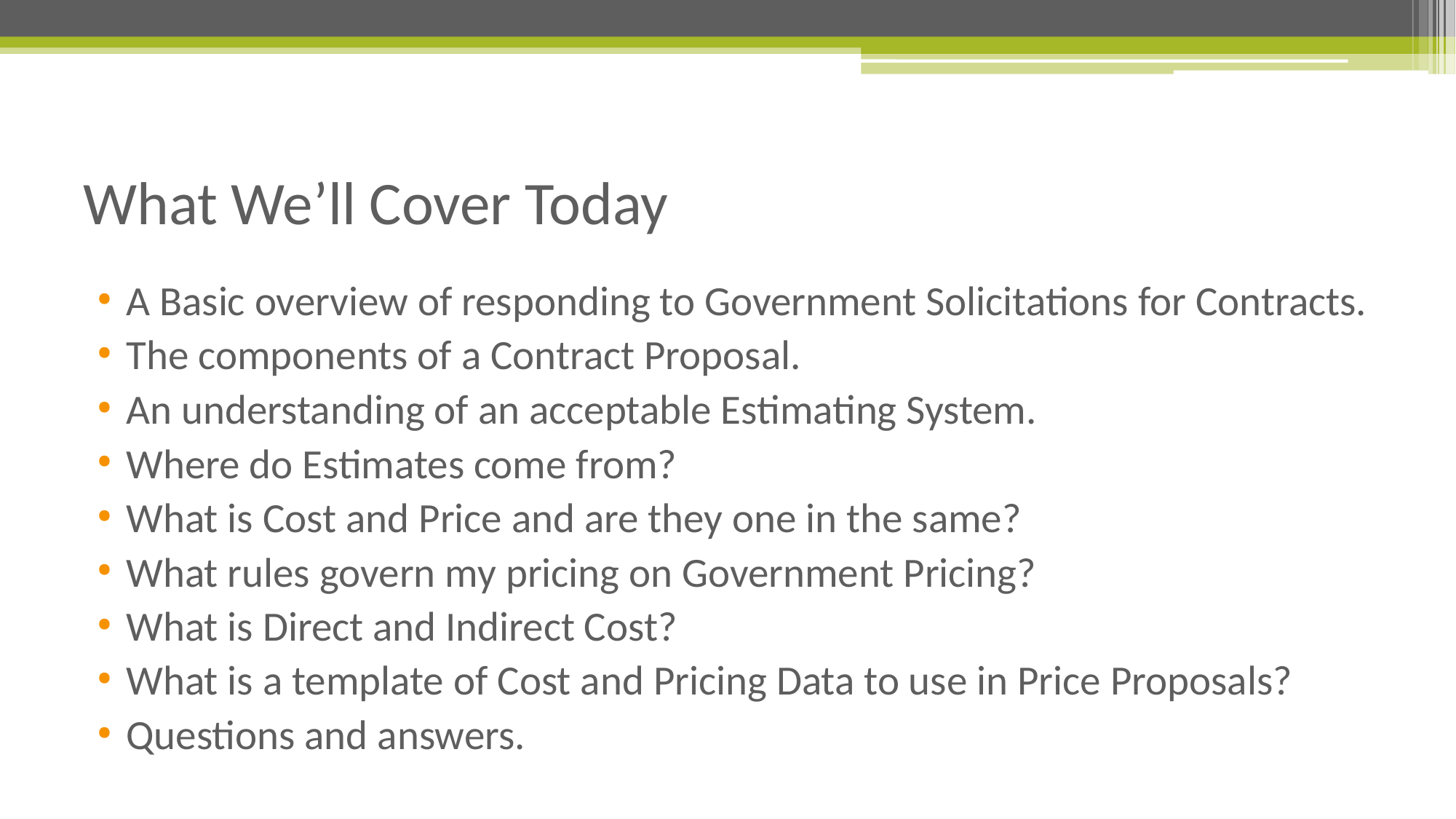

# What We’ll Cover Today
A Basic overview of responding to Government Solicitations for Contracts.
The components of a Contract Proposal.
An understanding of an acceptable Estimating System.
Where do Estimates come from?
What is Cost and Price and are they one in the same?
What rules govern my pricing on Government Pricing?
What is Direct and Indirect Cost?
What is a template of Cost and Pricing Data to use in Price Proposals?
Questions and answers.